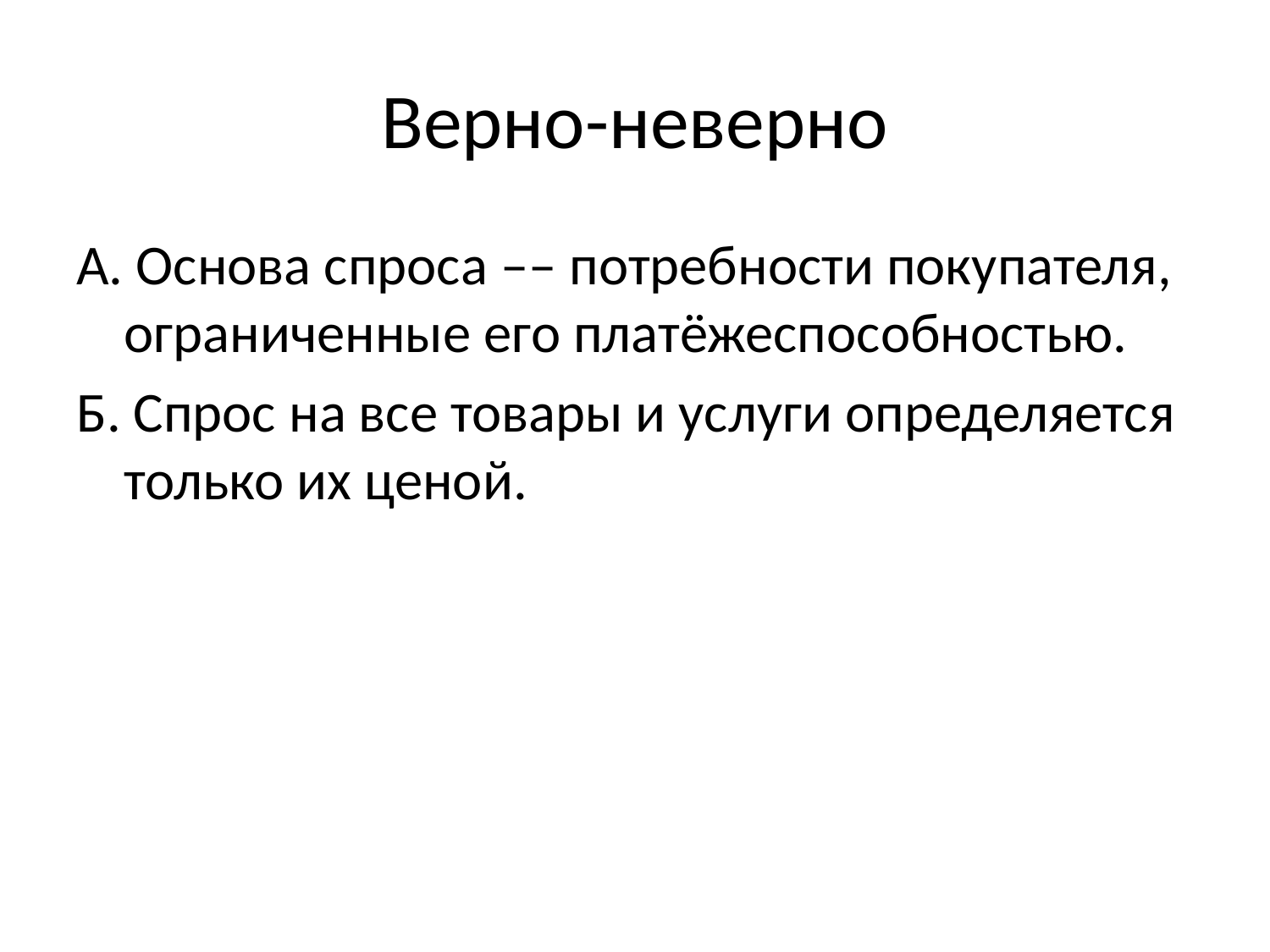

# Верно-неверно
А. Основа спроса –– потребности покупателя, ограниченные его платёжеспособностью.
Б. Спрос на все товары и услуги определяется только их ценой.